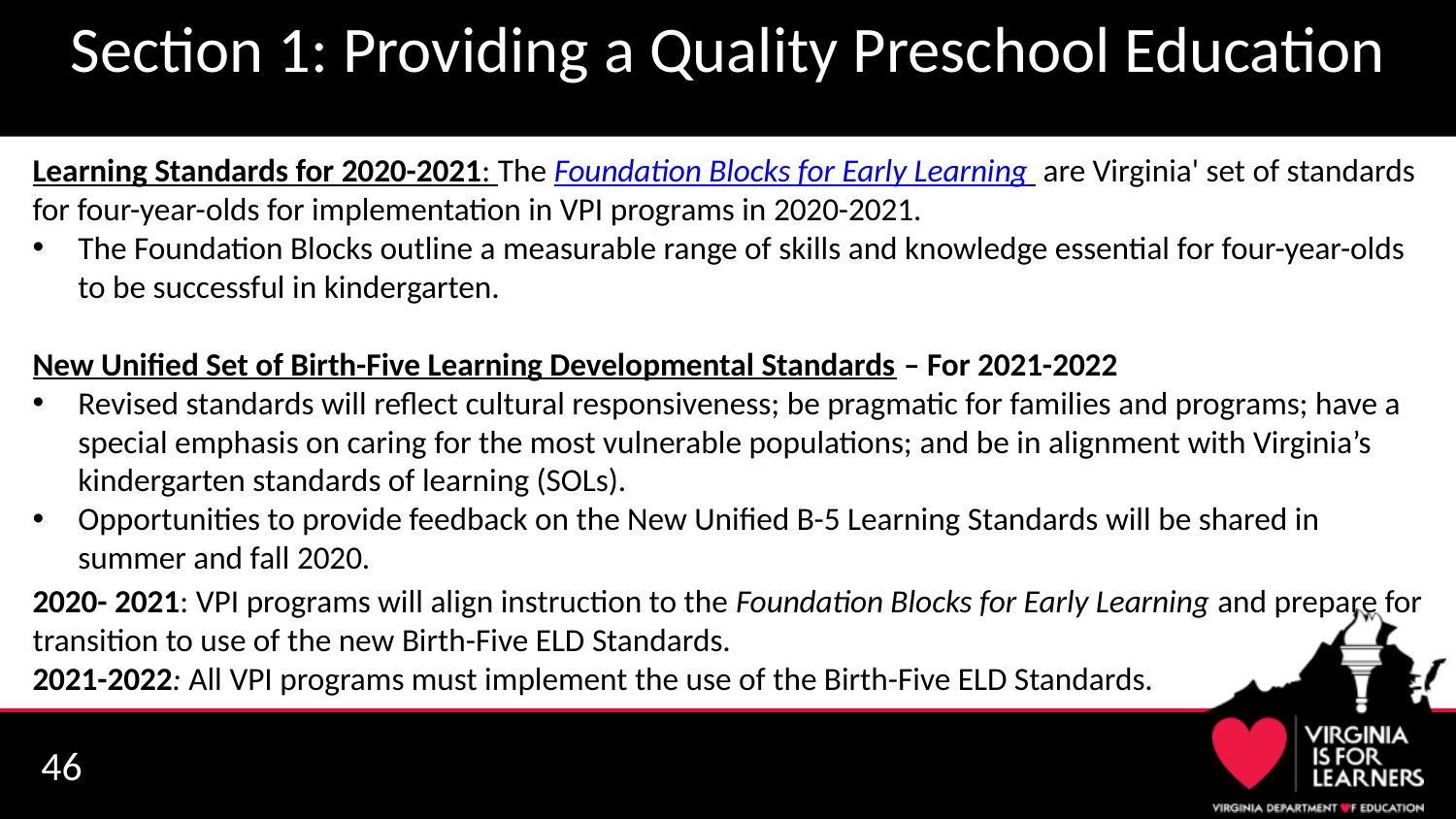

# Section 1: Providing a Quality Preschool Education
Learning Standards for 2020-2021: The Foundation Blocks for Early Learning  are Virginia' set of standards for four-year-olds for implementation in VPI programs in 2020-2021.
The Foundation Blocks outline a measurable range of skills and knowledge essential for four-year-olds to be successful in kindergarten.

New Unified Set of Birth-Five Learning Developmental Standards – For 2021-2022
Revised standards will reflect cultural responsiveness; be pragmatic for families and programs; have a special emphasis on caring for the most vulnerable populations; and be in alignment with Virginia’s kindergarten standards of learning (SOLs).
Opportunities to provide feedback on the New Unified B-5 Learning Standards will be shared in summer and fall 2020.

2020- 2021: VPI programs will align instruction to the Foundation Blocks for Early Learning and prepare for transition to use of the new Birth-Five ELD Standards.
2021-2022: All VPI programs must implement the use of the Birth-Five ELD Standards.